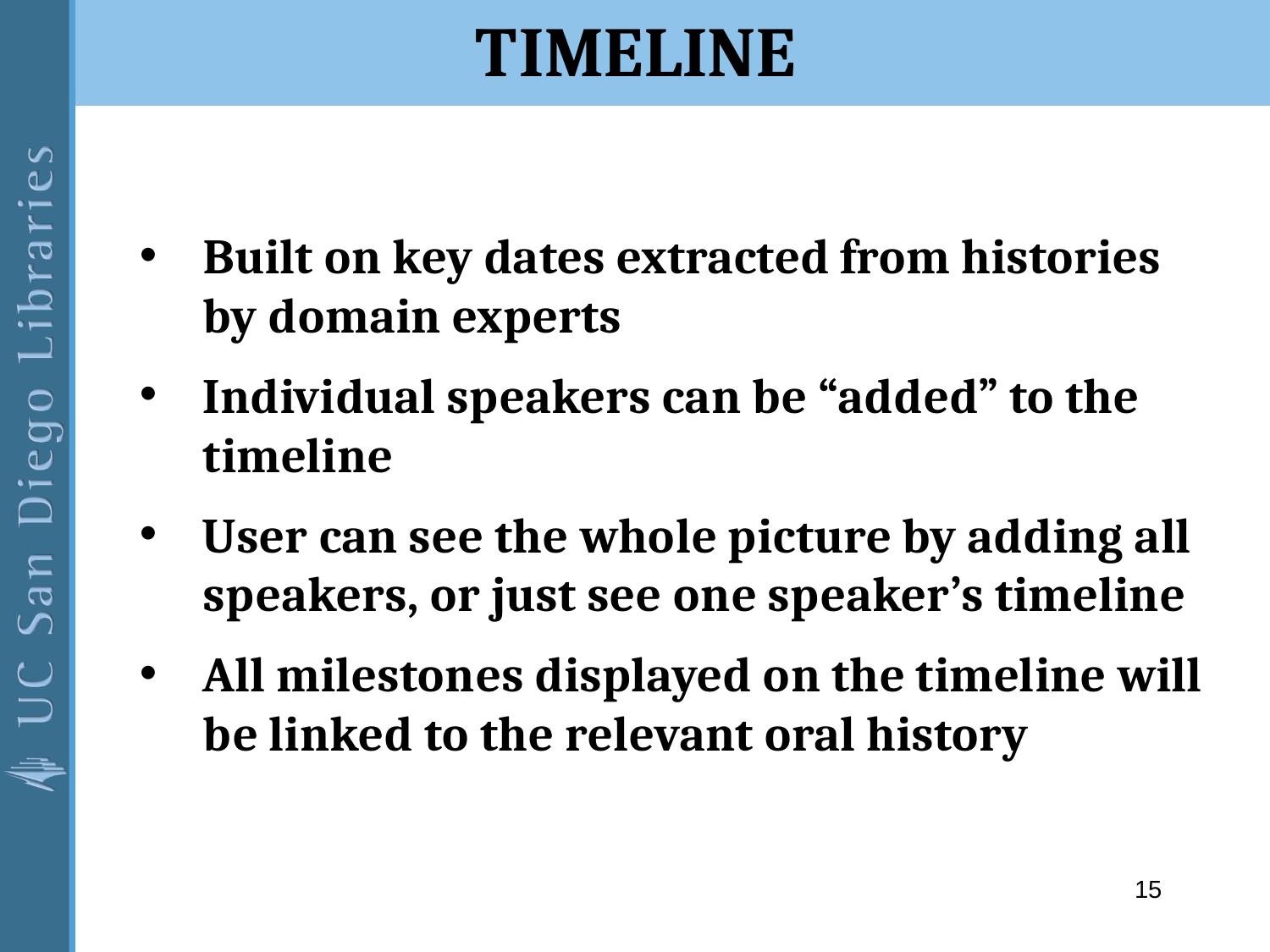

Timeline

Built on key dates extracted from histories by domain experts
Individual speakers can be “added” to the timeline
User can see the whole picture by adding all speakers, or just see one speaker’s timeline
All milestones displayed on the timeline will be linked to the relevant oral history
15